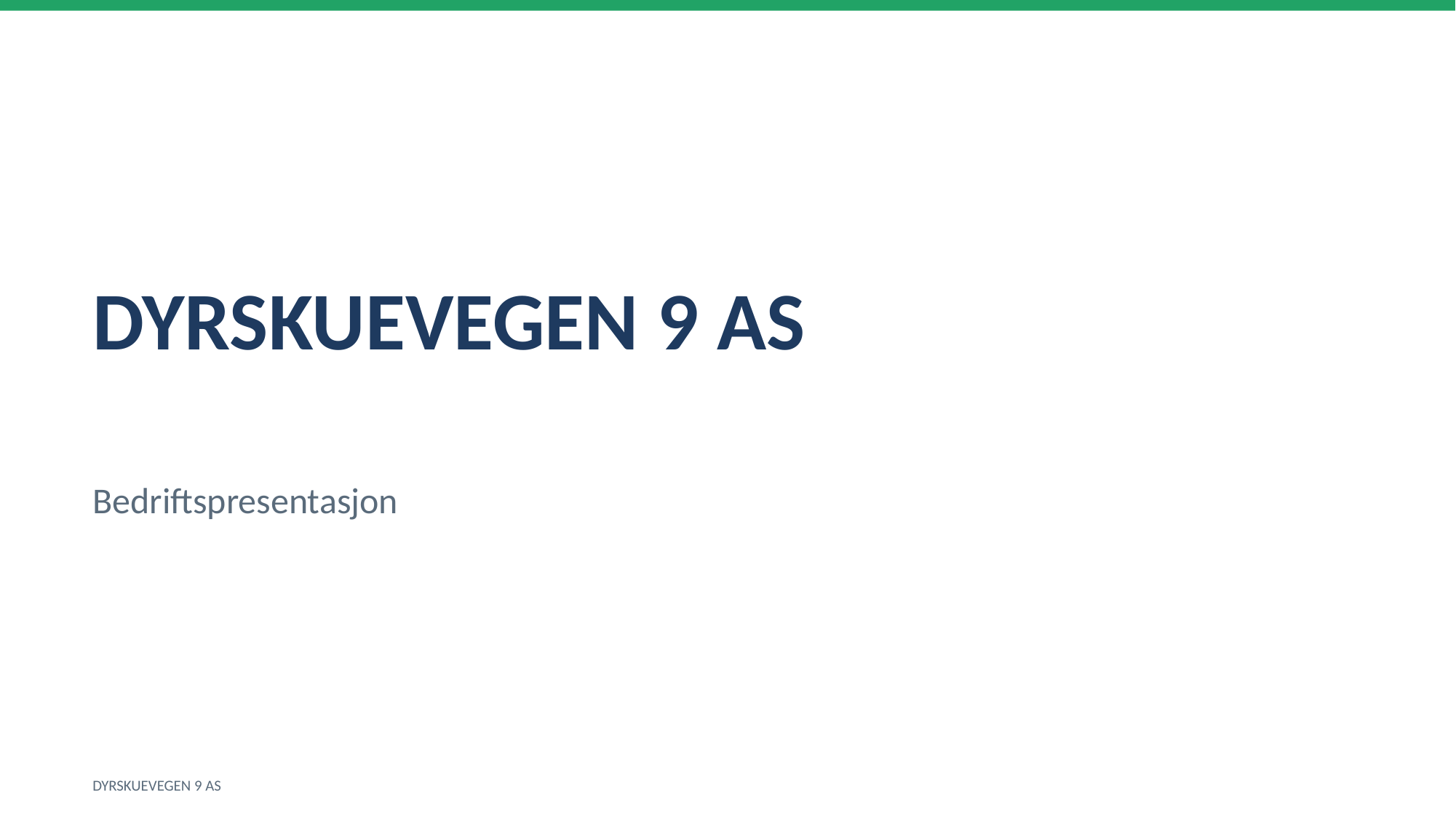

DYRSKUEVEGEN 9 AS
Bedriftspresentasjon
DYRSKUEVEGEN 9 AS